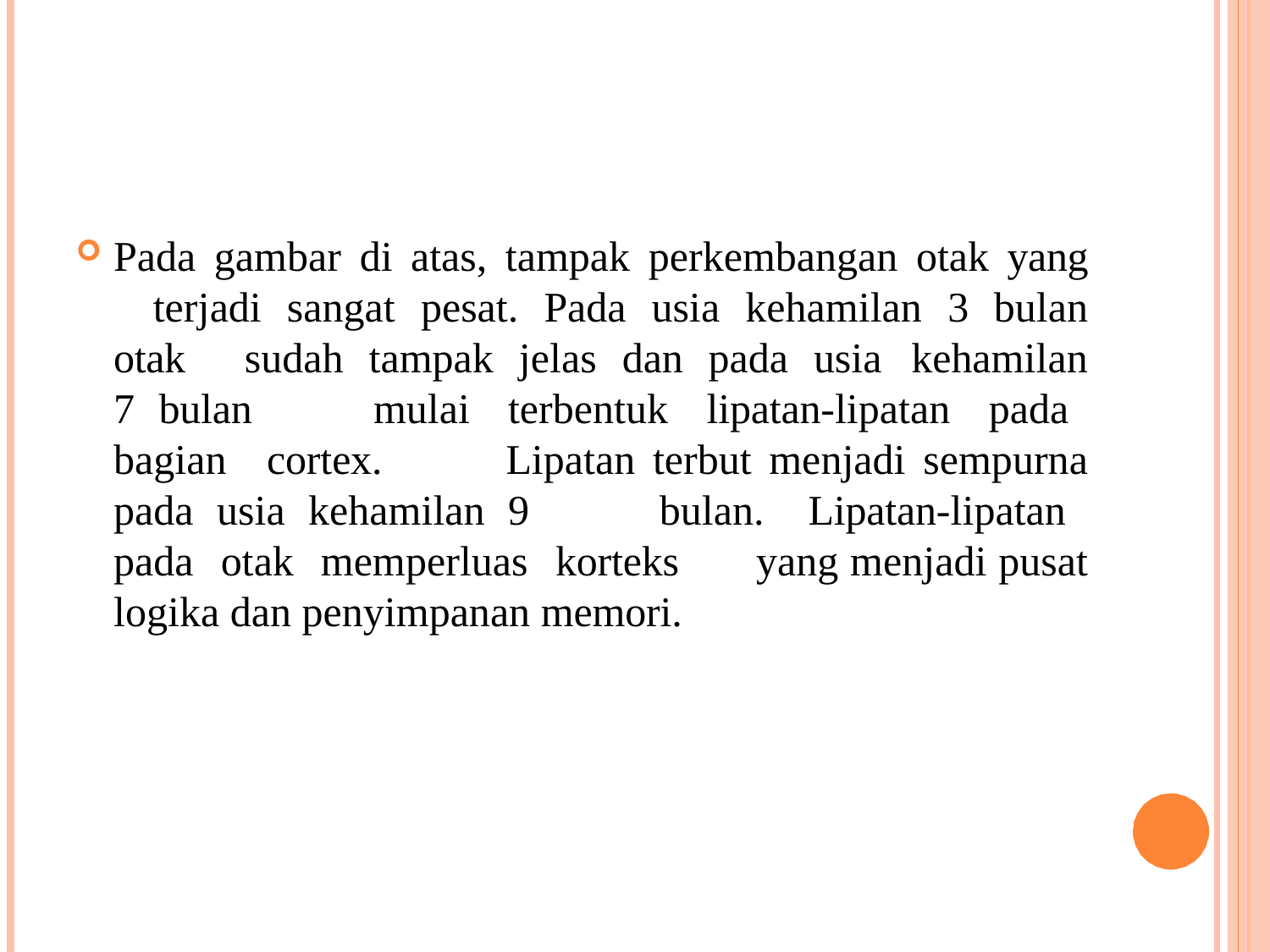

Pada gambar di atas, tampak perkembangan otak yang 	terjadi sangat pesat. Pada usia kehamilan 3 bulan otak 	sudah tampak jelas dan pada usia  kehamilan 7 bulan 	mulai  terbentuk  lipatan-lipatan  pada  bagian  cortex. 	Lipatan terbut menjadi sempurna pada usia kehamilan 9 	bulan.  Lipatan-lipatan  pada  otak  memperluas  korteks 	yang menjadi pusat logika dan penyimpanan memori.